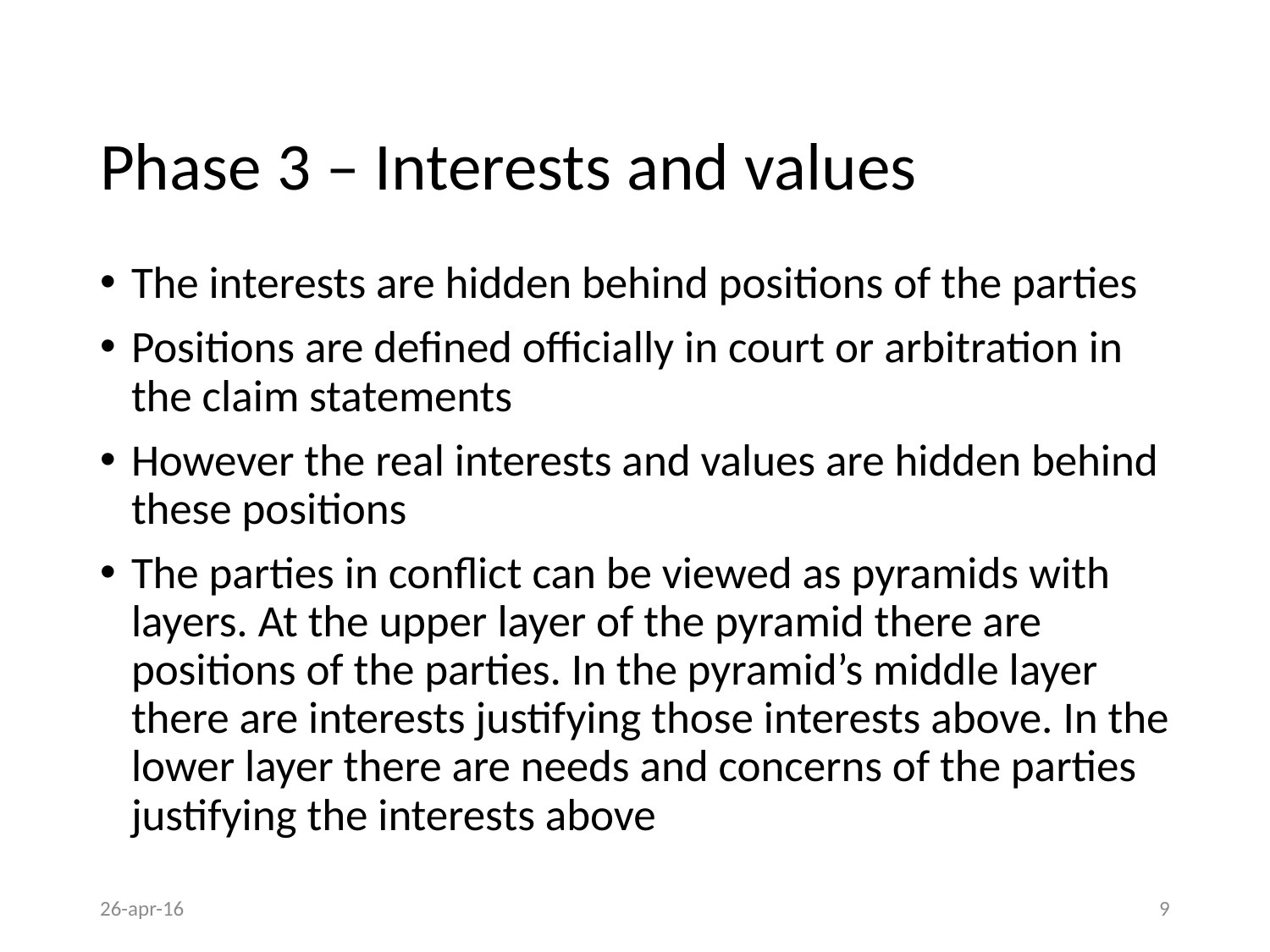

# Phase 3 – Interests and values
The interests are hidden behind positions of the parties
Positions are defined officially in court or arbitration in the claim statements
However the real interests and values are hidden behind these positions
The parties in conflict can be viewed as pyramids with layers. At the upper layer of the pyramid there are positions of the parties. In the pyramid’s middle layer there are interests justifying those interests above. In the lower layer there are needs and concerns of the parties justifying the interests above
26-apr-16
9